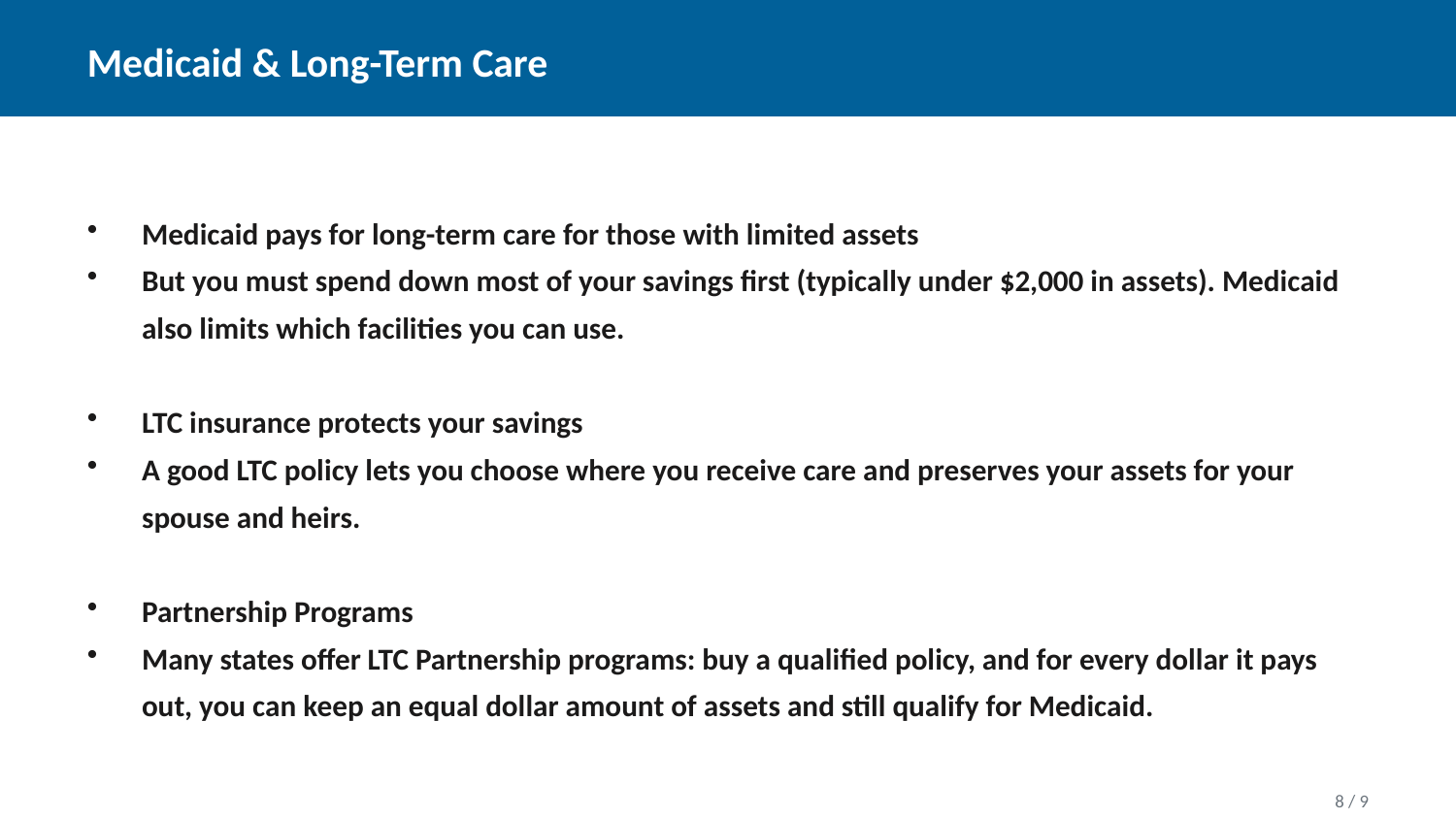

Medicaid & Long-Term Care

Medicaid pays for long-term care for those with limited assets
But you must spend down most of your savings first (typically under $2,000 in assets). Medicaid also limits which facilities you can use.

LTC insurance protects your savings
A good LTC policy lets you choose where you receive care and preserves your assets for your spouse and heirs.

Partnership Programs
Many states offer LTC Partnership programs: buy a qualified policy, and for every dollar it pays out, you can keep an equal dollar amount of assets and still qualify for Medicaid.
8 / 9